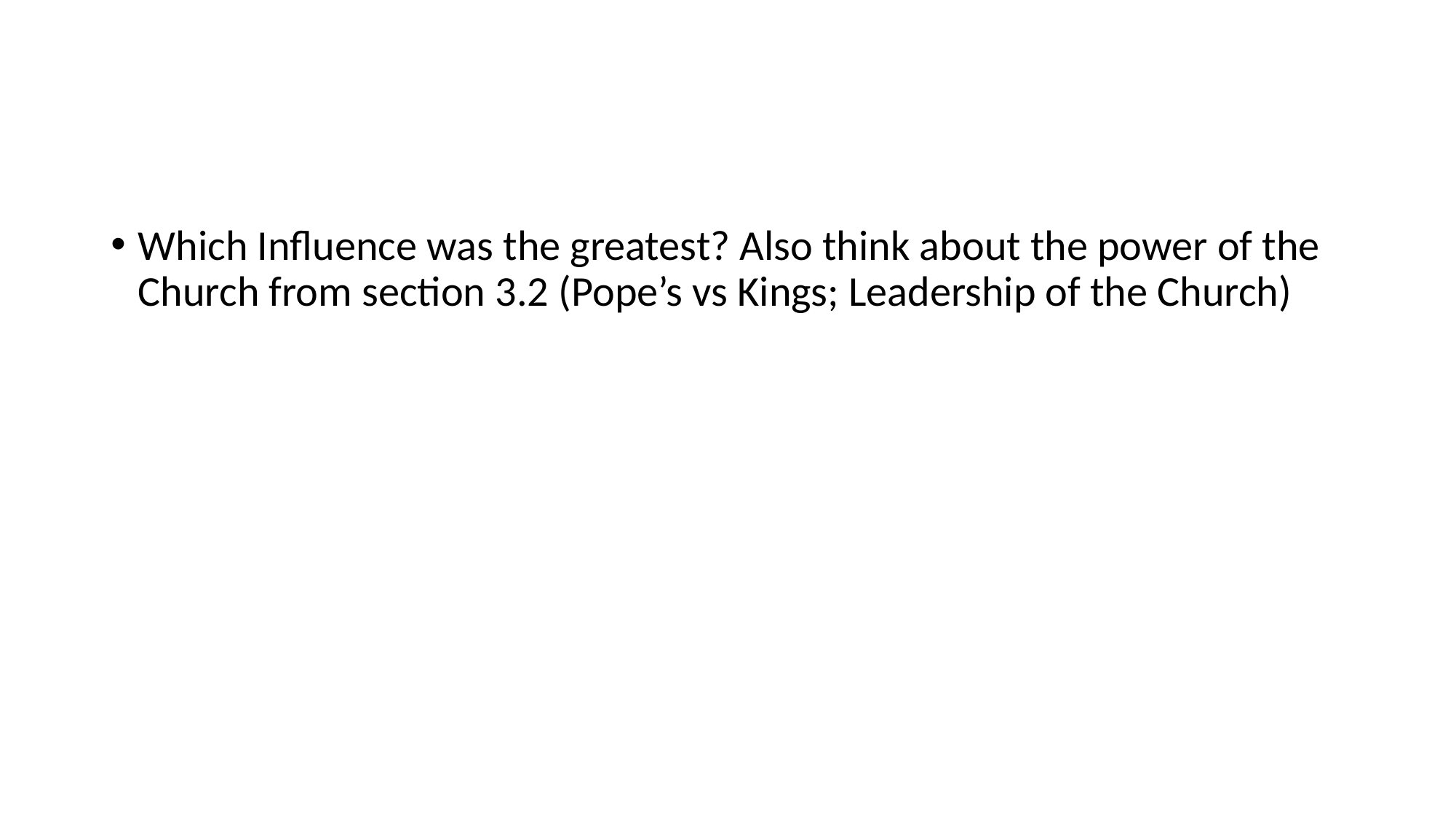

#
Which Influence was the greatest? Also think about the power of the Church from section 3.2 (Pope’s vs Kings; Leadership of the Church)